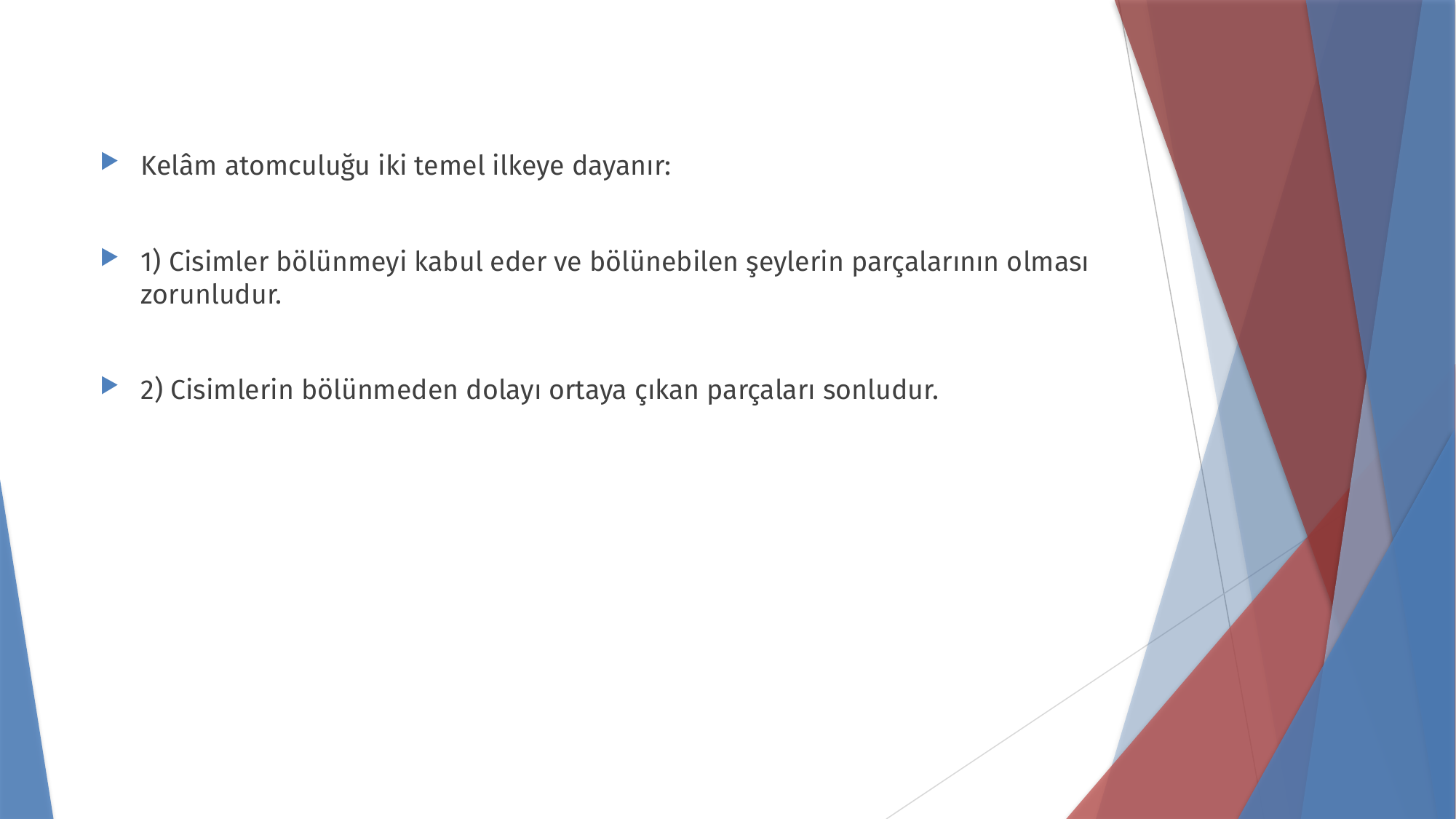

Kelâm atomculuğu iki temel ilkeye dayanır:

1) Cisimler bölünmeyi kabul eder ve bölünebilen şeylerin parçalarının olması zorunludur.

2) Cisimlerin bölünmeden dolayı ortaya çıkan parçaları sonludur.